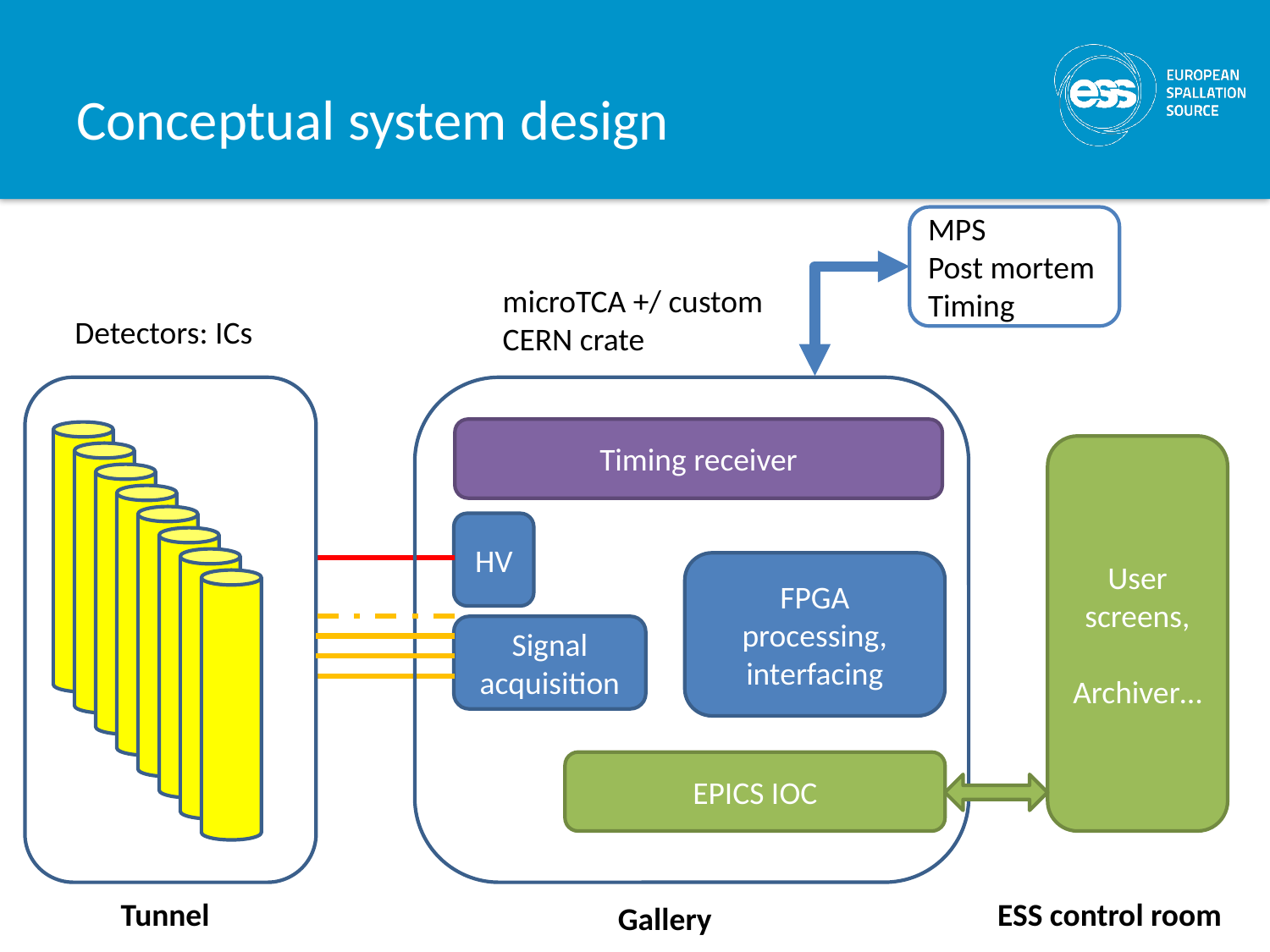

# Conceptual system design
MPS
Post mortem
Timing
microTCA +/ custom CERN crate
Detectors: ICs

Timing receiver

User screens,

Archiver…

HV

FPGA processing,
interfacing

Signal acquisition
EPICS IOC

4
ESS control room
Tunnel
Gallery